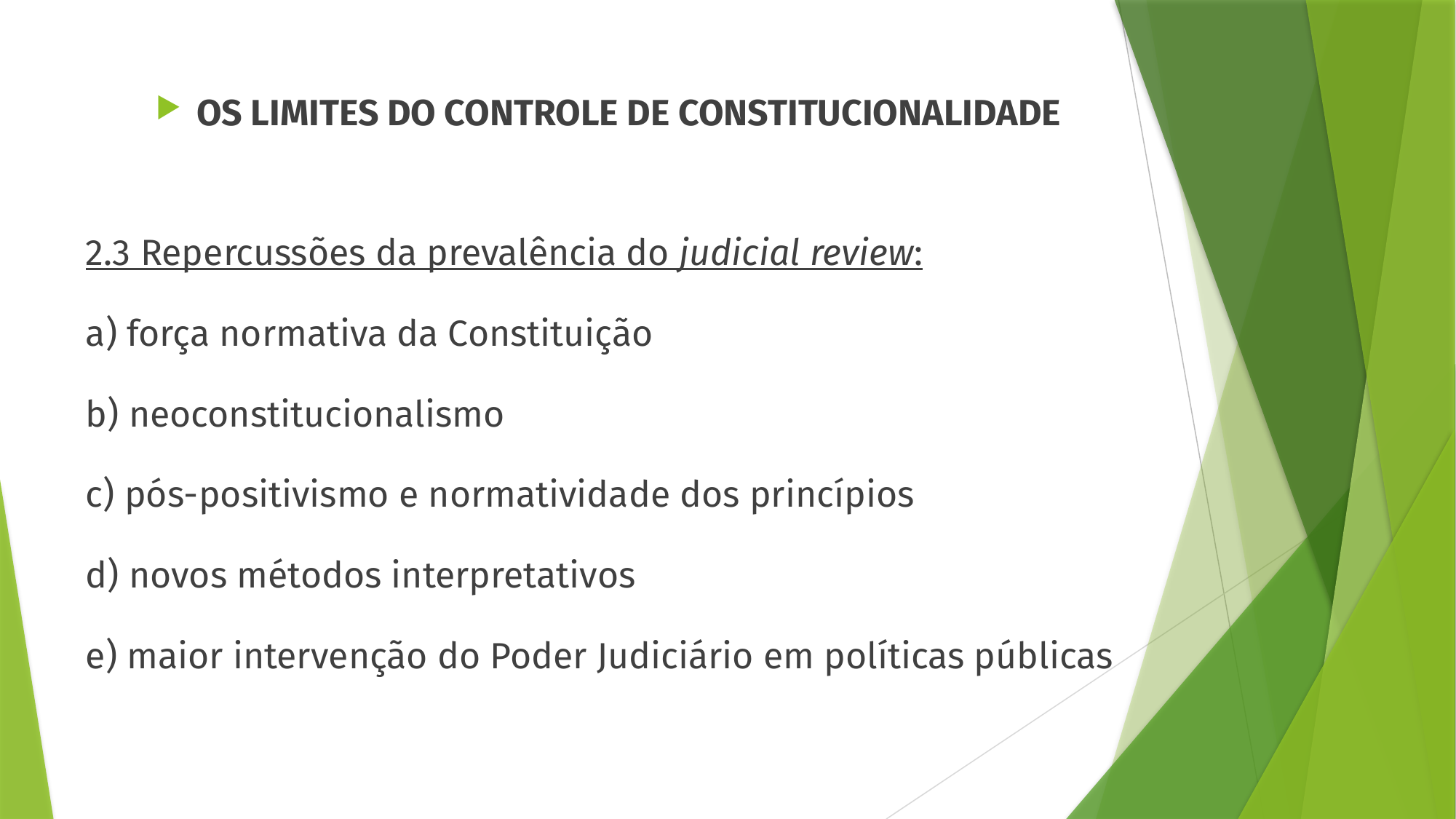

OS LIMITES DO CONTROLE DE CONSTITUCIONALIDADE

2.3 Repercussões da prevalência do judicial review:
a) força normativa da Constituição
b) neoconstitucionalismo
c) pós-positivismo e normatividade dos princípios
d) novos métodos interpretativos
e) maior intervenção do Poder Judiciário em políticas públicas